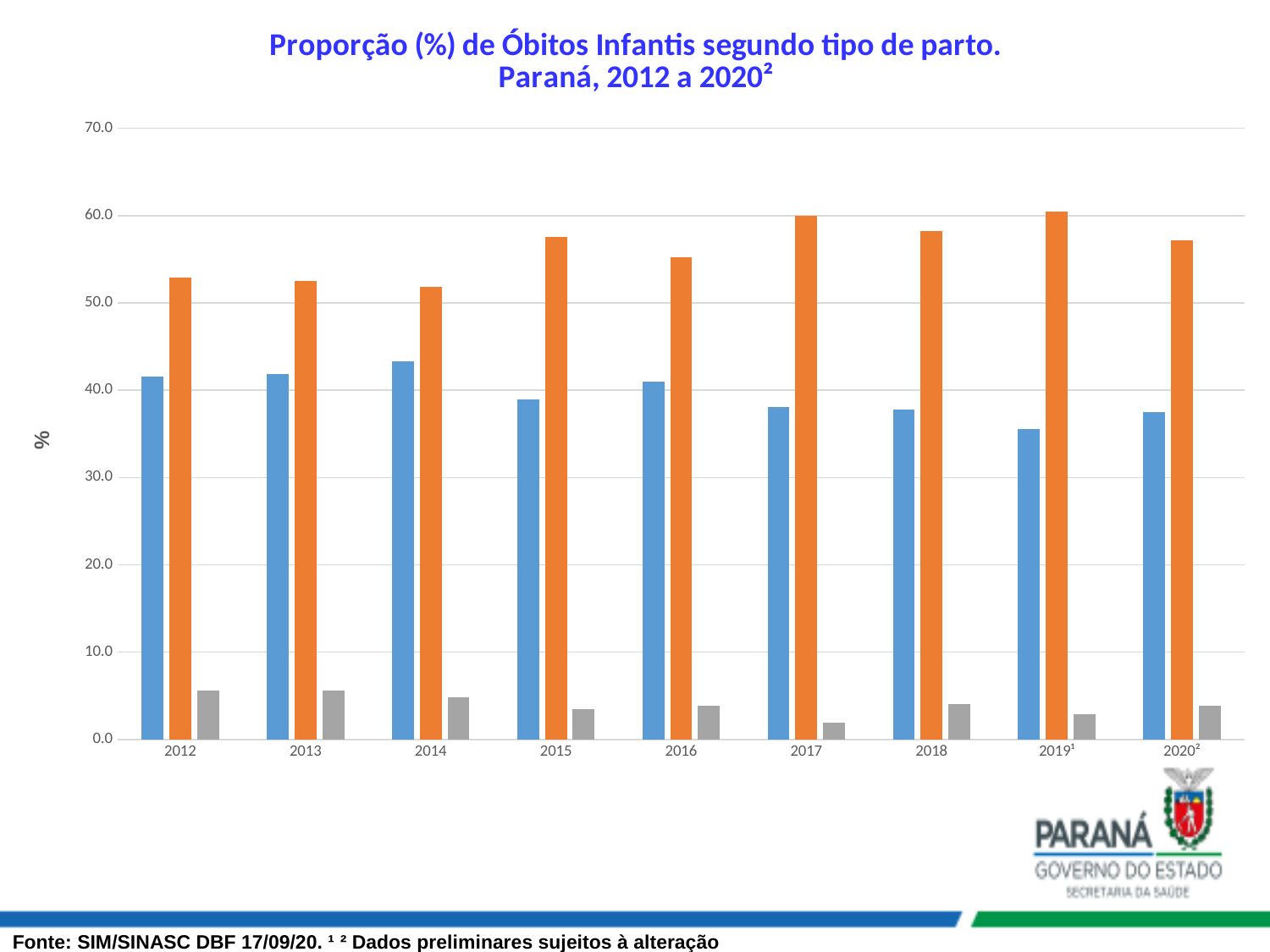

### Chart: Proporção (%) de Óbitos Infantis segundo tipo de parto.
Paraná, 2012 a 2020²

| Category | Vaginal | Cesário | Não informado |
|---|---|---|---|
| 2012 | 41.5273132664437 | 52.89855072463768 | 5.574136008918616 |
| 2013 | 41.827768014059764 | 52.54833040421792 | 5.6239015817223175 |
| 2014 | 43.30357142857143 | 51.84151785714284 | 4.854910714285711 |
| 2015 | 38.94258101193859 | 57.58953951108584 | 3.467879476975554 |
| 2016 | 40.945365254757505 | 55.187231430325355 | 3.867403314917127 |
| 2017 | 38.089406001224724 | 59.95101041028779 | 1.9595835884874464 |
| 2018 | 37.732342007434966 | 58.24039653035936 | 4.027261462205701 |
| 2019¹ | 35.587863463969626 | 60.42983565107459 | 2.844500632111252 |
| 2020² | 37.51339764201501 | 57.12754555198285 | 3.858520900321544 |
Fonte: SIM/SINASC DBF 17/09/20. ¹ ² Dados preliminares sujeitos à alteração
Fonte: SIM/SINASC DBF 17/10/19. ¹ ² Dados preliminares sujeitos à alteração